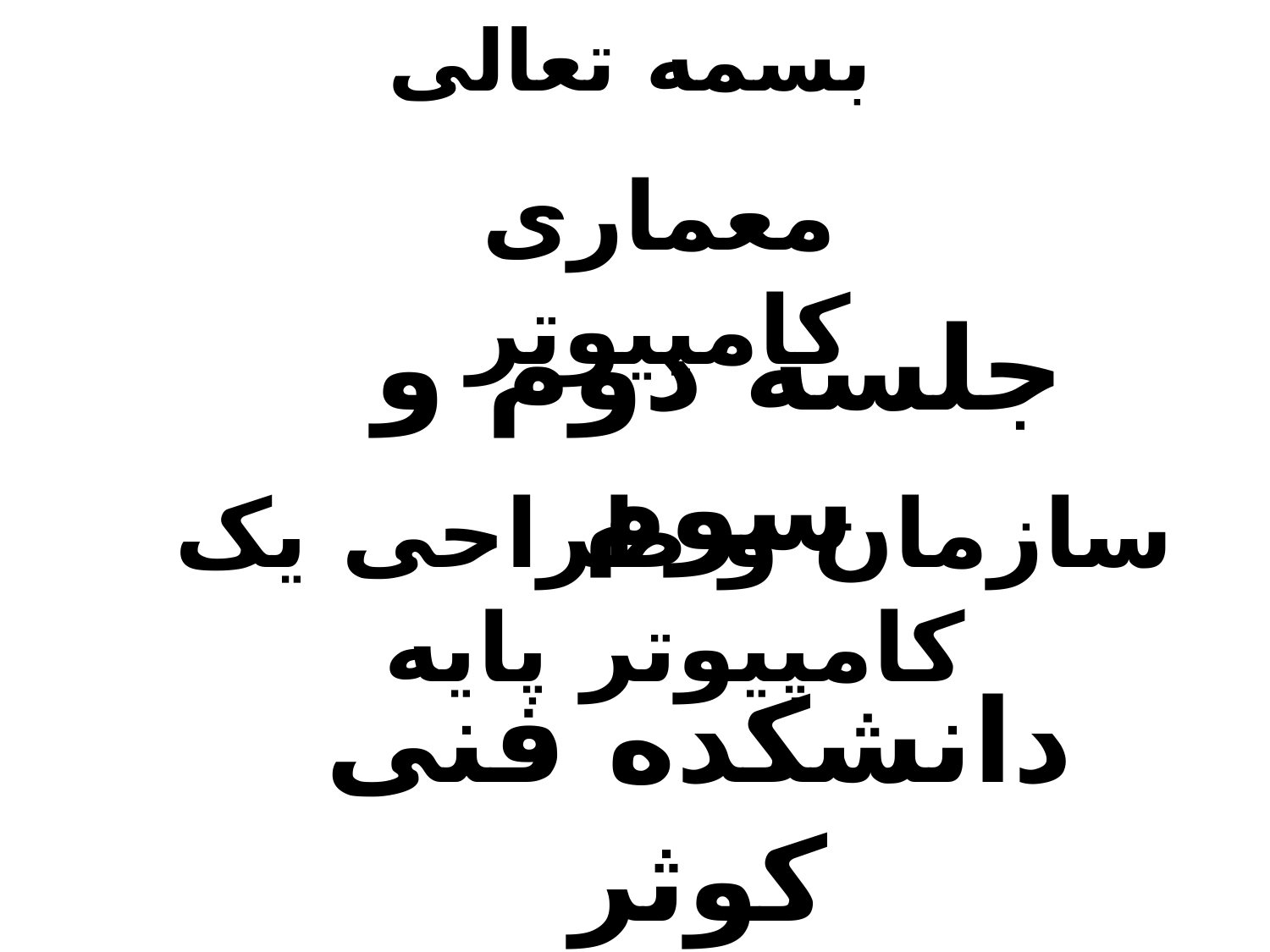

بسمه تعالی
معماری کامپیوتر
جلسه دوم و سوم
سازمان و طراحی یک کامپیوتر پایه
دانشکده فنی کوثر